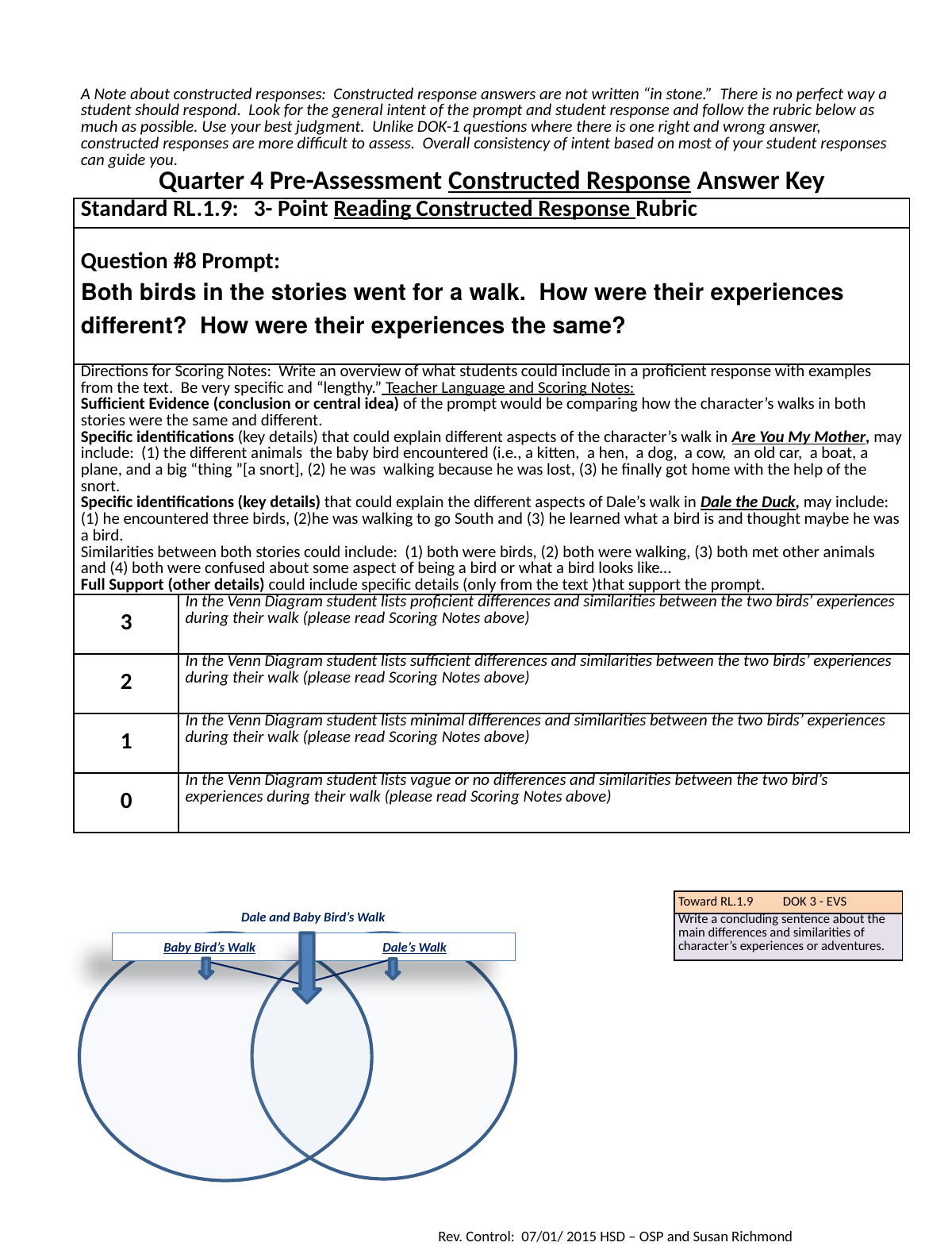

| A Note about constructed responses: Constructed response answers are not written “in stone.” There is no perfect way a student should respond. Look for the general intent of the prompt and student response and follow the rubric below as much as possible. Use your best judgment. Unlike DOK-1 questions where there is one right and wrong answer, constructed responses are more difficult to assess. Overall consistency of intent based on most of your student responses can guide you. |  |
| --- | --- |
| Quarter 4 Pre-Assessment Constructed Response Answer Key |  |
| Standard RL.1.9: 3- Point Reading Constructed Response Rubric |  |
| Question #8 Prompt: Both birds in the stories went for a walk. How were their experiences different? How were their experiences the same? |  |
| Directions for Scoring Notes: Write an overview of what students could include in a proficient response with examples from the text. Be very specific and “lengthy.” Teacher Language and Scoring Notes: Sufficient Evidence (conclusion or central idea) of the prompt would be comparing how the character’s walks in both stories were the same and different. Specific identifications (key details) that could explain different aspects of the character’s walk in Are You My Mother, may include: (1) the different animals the baby bird encountered (i.e., a kitten, a hen, a dog, a cow, an old car, a boat, a plane, and a big “thing ”[a snort], (2) he was walking because he was lost, (3) he finally got home with the help of the snort. Specific identifications (key details) that could explain the different aspects of Dale’s walk in Dale the Duck, may include: (1) he encountered three birds, (2)he was walking to go South and (3) he learned what a bird is and thought maybe he was a bird. Similarities between both stories could include: (1) both were birds, (2) both were walking, (3) both met other animals and (4) both were confused about some aspect of being a bird or what a bird looks like… Full Support (other details) could include specific details (only from the text )that support the prompt. |  |
| 3 | In the Venn Diagram student lists proficient differences and similarities between the two birds’ experiences during their walk (please read Scoring Notes above) |
| 2 | In the Venn Diagram student lists sufficient differences and similarities between the two birds’ experiences during their walk (please read Scoring Notes above) |
| 1 | In the Venn Diagram student lists minimal differences and similarities between the two birds’ experiences during their walk (please read Scoring Notes above) |
| 0 | In the Venn Diagram student lists vague or no differences and similarities between the two bird’s experiences during their walk (please read Scoring Notes above) |

| Toward RL.1.9 DOK 3 - EVS |
| --- |
| Write a concluding sentence about the main differences and similarities of character’s experiences or adventures. |
Dale and Baby Bird’s Walk

Baby Bird’s Walk

Dale’s Walk